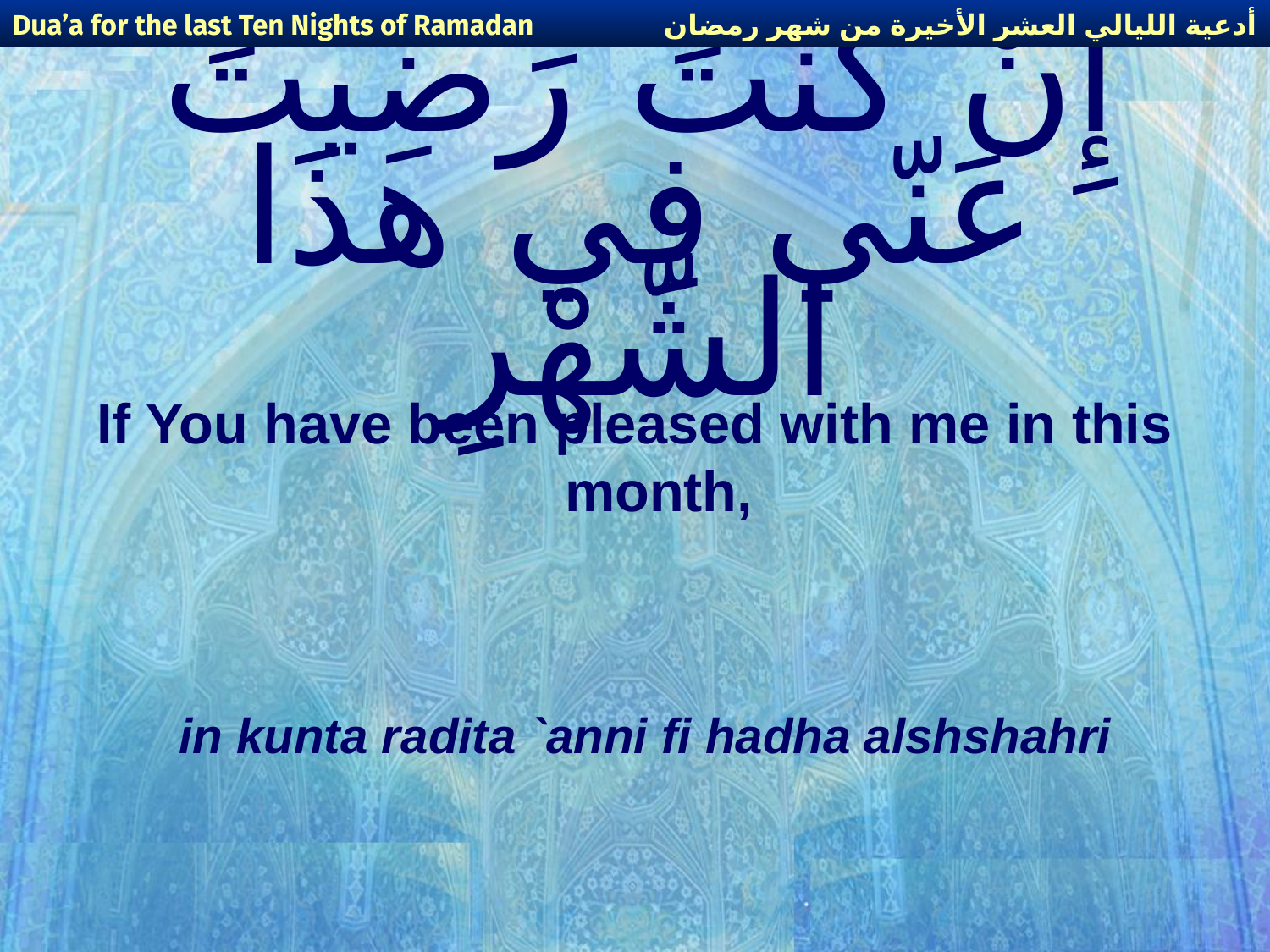

أدعية الليالي العشر الأخيرة من شهر رمضان
Dua’a for the last Ten Nights of Ramadan
# إِنْ كُنْتَ رَضِيتَ عَنّي فِي هذَا الشّهْرِ
If You have been pleased with me in this month,
in kunta radita `anni fi hadha alshshahri